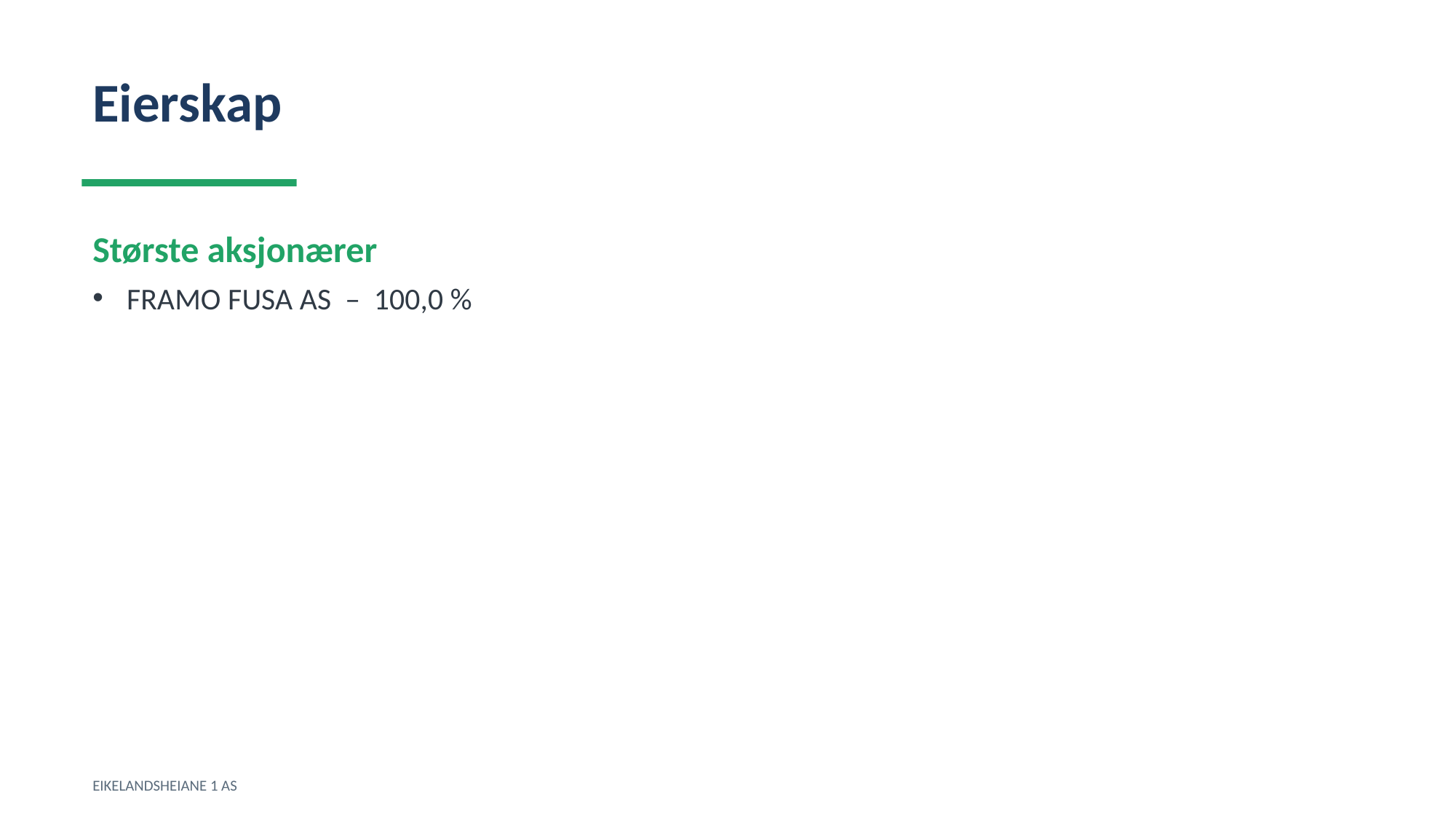

Eierskap

Største aksjonærer
FRAMO FUSA AS  –  100,0 %
EIKELANDSHEIANE 1 AS